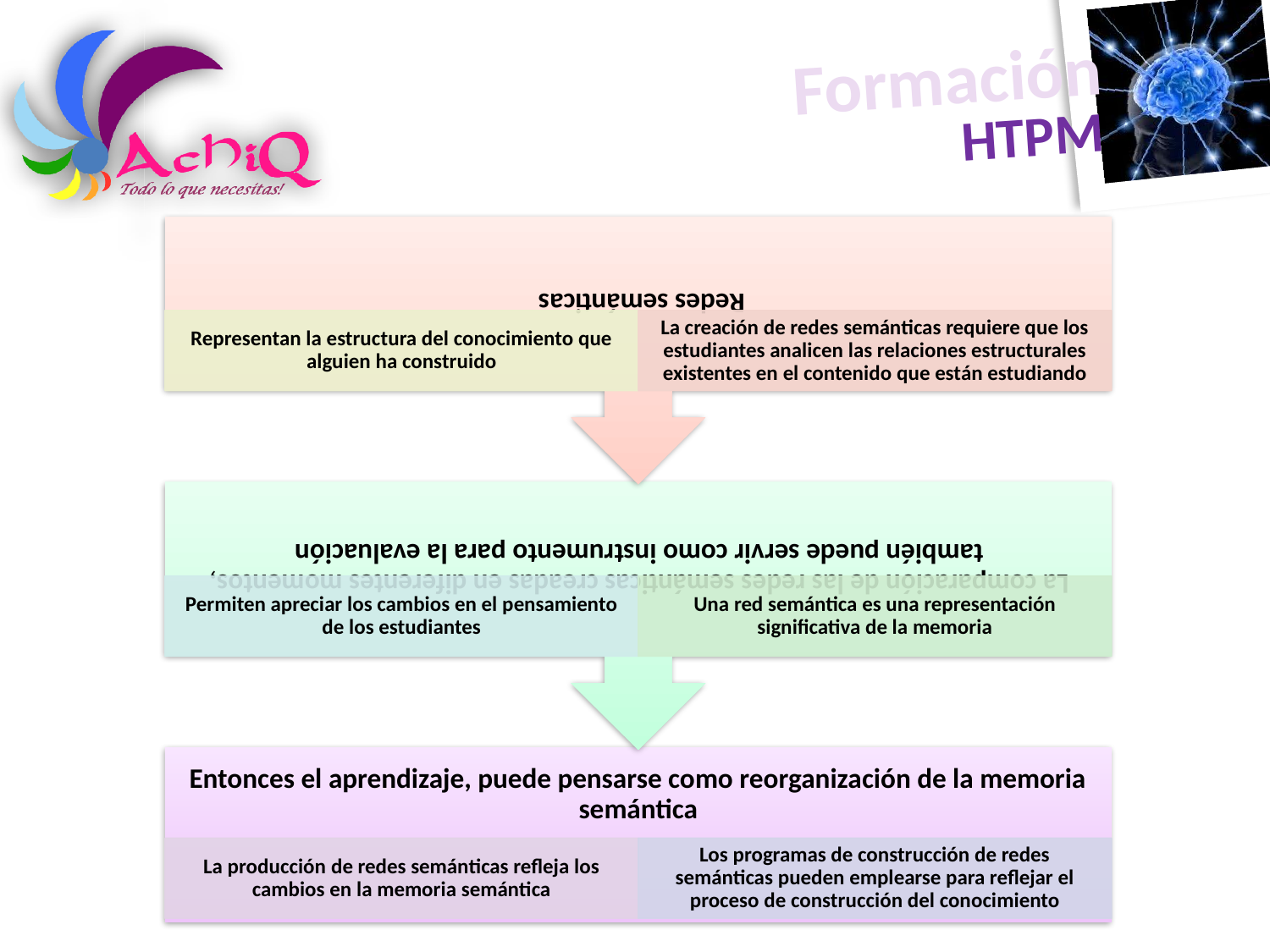

Entonces el aprendizaje, puede pensarse como reorganización de la memoria semántica
La producción de redes semánticas refleja los cambios en la memoria semántica
Los programas de construcción de redes semánticas pueden emplearse para reflejar el proceso de construcción del conocimiento
La comparación de las redes semánticas creadas en diferentes momentos, también puede servir como instrumento para la evaluación
Permiten apreciar los cambios en el pensamiento de los estudiantes
Una red semántica es una representación significativa de la memoria
Redes semánticas
Representan la estructura del conocimiento que alguien ha construido
La creación de redes semánticas requiere que los estudiantes analicen las relaciones estructurales existentes en el contenido que están estudiando